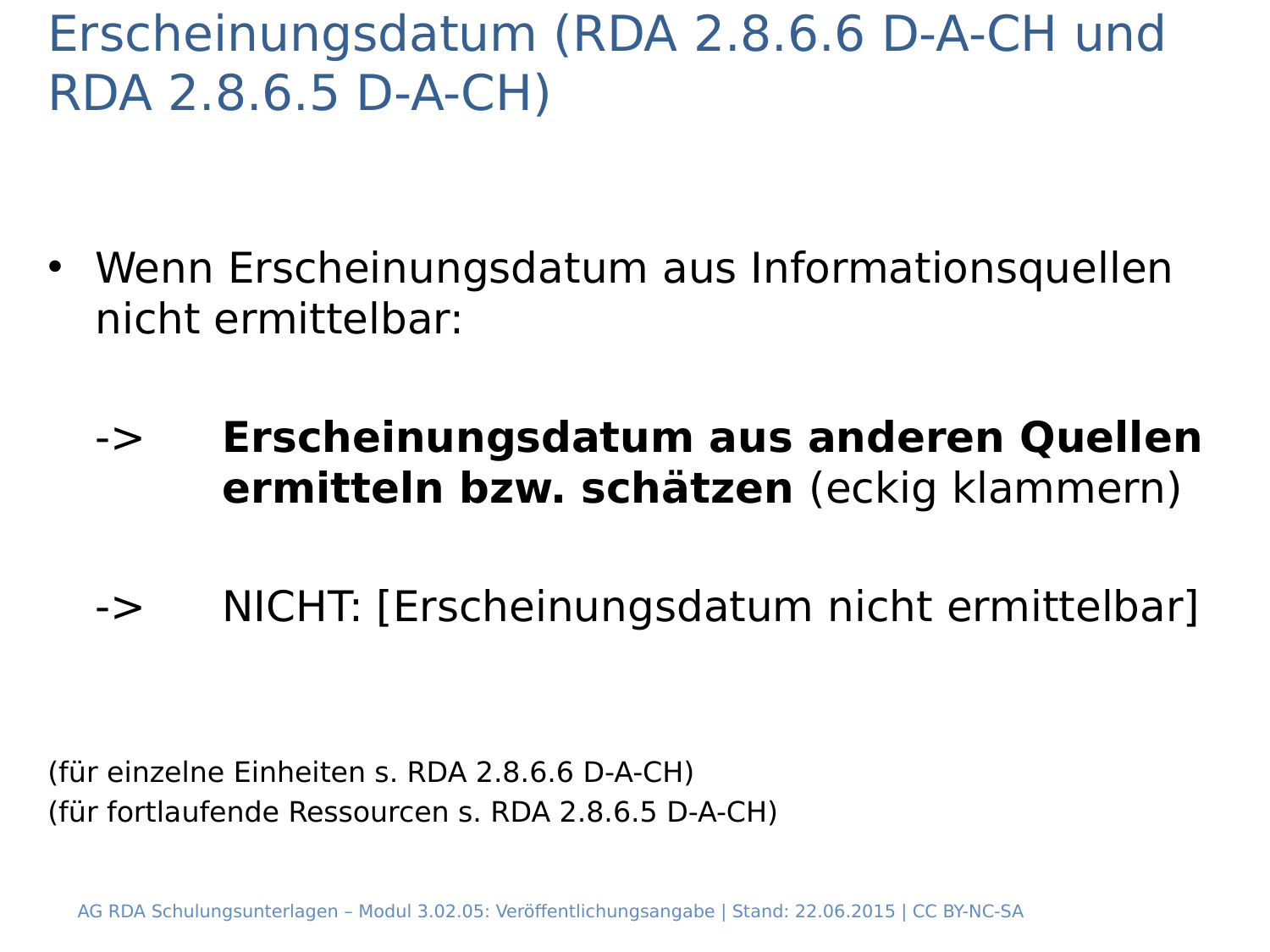

# Erscheinungsdatum (RDA 2.8.6.6 D-A-CH und RDA 2.8.6.5 D-A-CH)

Wenn Erscheinungsdatum aus Informationsquellen nicht ermittelbar:

	-> 	Erscheinungsdatum aus anderen Quellen 	ermitteln bzw. schätzen (eckig klammern)

	->	NICHT: [Erscheinungsdatum nicht ermittelbar]

(für einzelne Einheiten s. RDA 2.8.6.6 D-A-CH)
(für fortlaufende Ressourcen s. RDA 2.8.6.5 D-A-CH)
AG RDA Schulungsunterlagen – Modul 3.02.05: Veröffentlichungsangabe | Stand: 22.06.2015 | CC BY-NC-SA